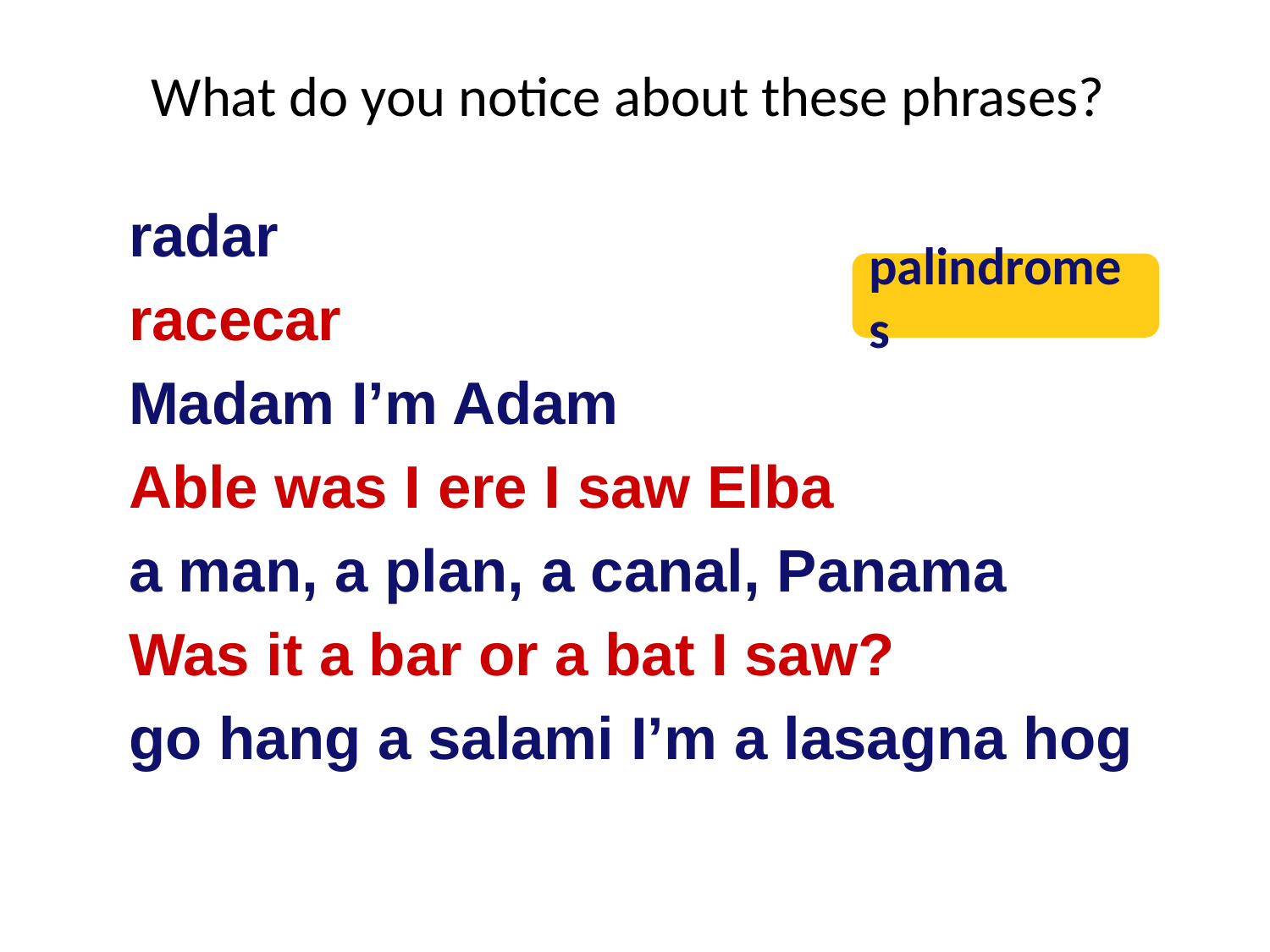

# What do you notice about these phrases?
radar
racecar
Madam I’m Adam
Able was I ere I saw Elba
a man, a plan, a canal, Panama
Was it a bar or a bat I saw?
go hang a salami I’m a lasagna hog
palindromes